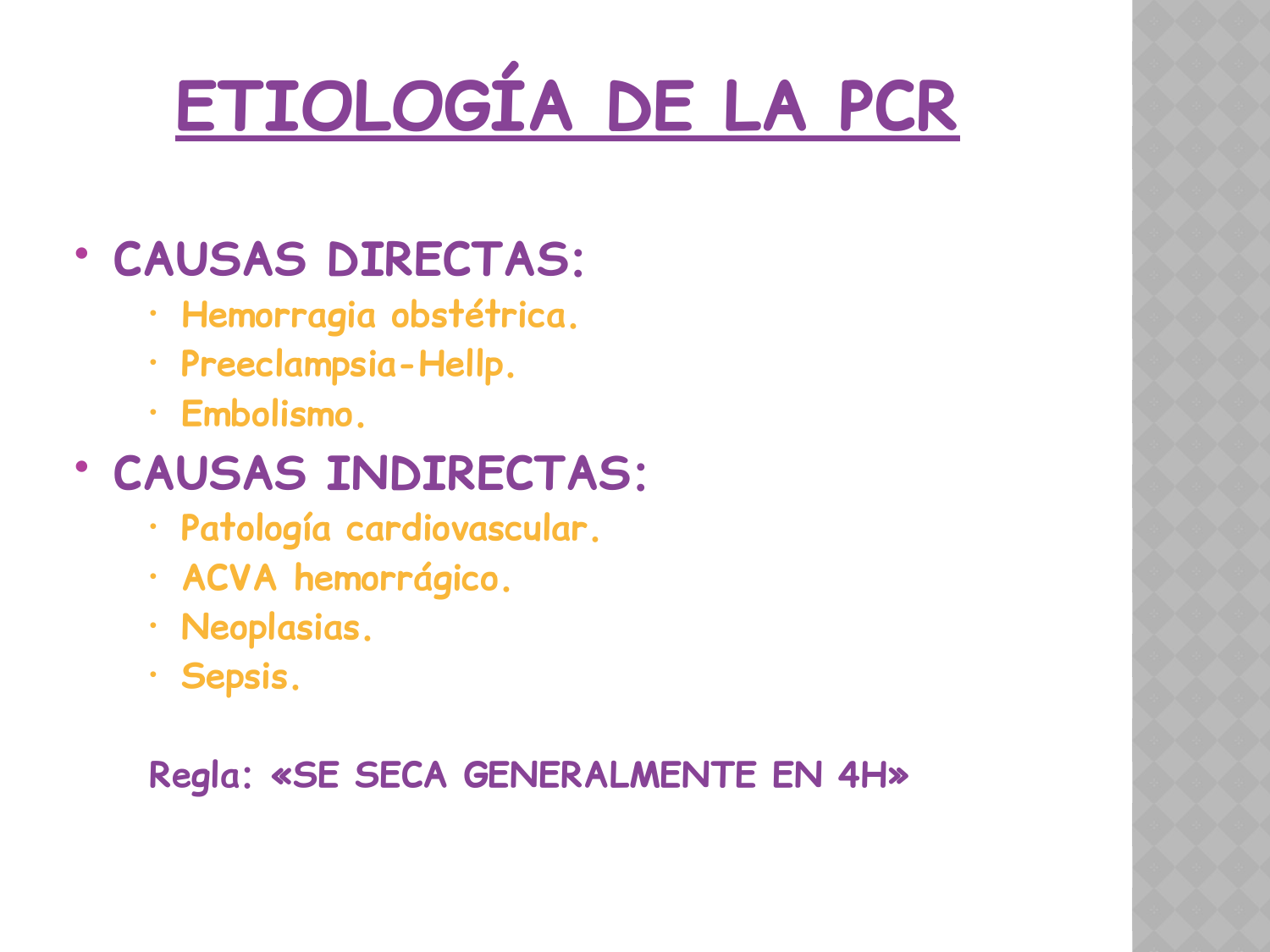

# Etiología de la pcr
CAUSAS DIRECTAS:
Hemorragia obstétrica.
Preeclampsia-Hellp.
Embolismo.
CAUSAS INDIRECTAS:
Patología cardiovascular.
ACVA hemorrágico.
Neoplasias.
Sepsis.

Regla: «SE SECA GENERALMENTE EN 4H»